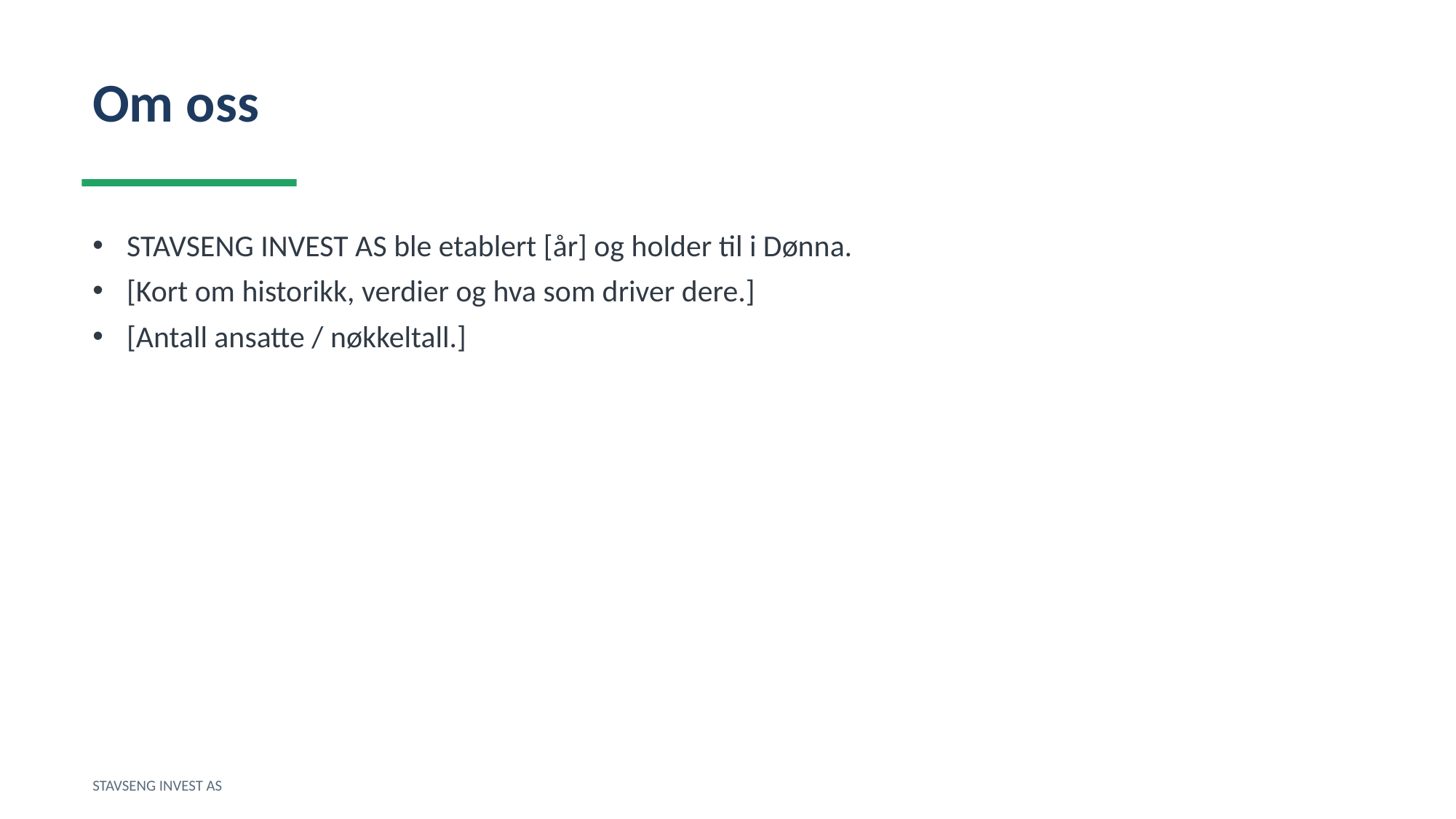

Om oss

STAVSENG INVEST AS ble etablert [år] og holder til i Dønna.
[Kort om historikk, verdier og hva som driver dere.]
[Antall ansatte / nøkkeltall.]
STAVSENG INVEST AS